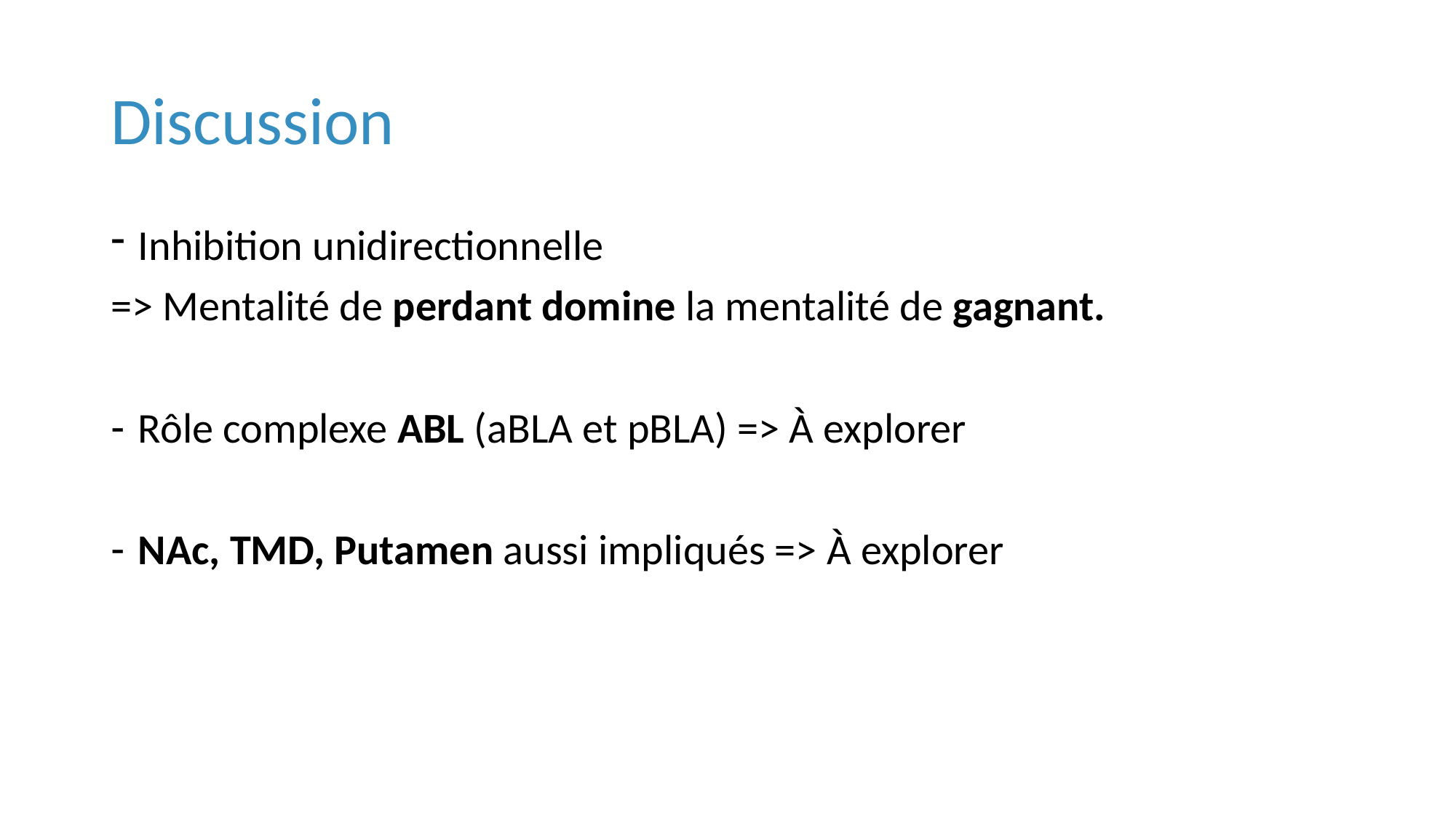

# Discussion
Inhibition unidirectionnelle
=> Mentalité de perdant domine la mentalité de gagnant.

Rôle complexe ABL (aBLA et pBLA) => À explorer

NAc, TMD, Putamen aussi impliqués => À explorer